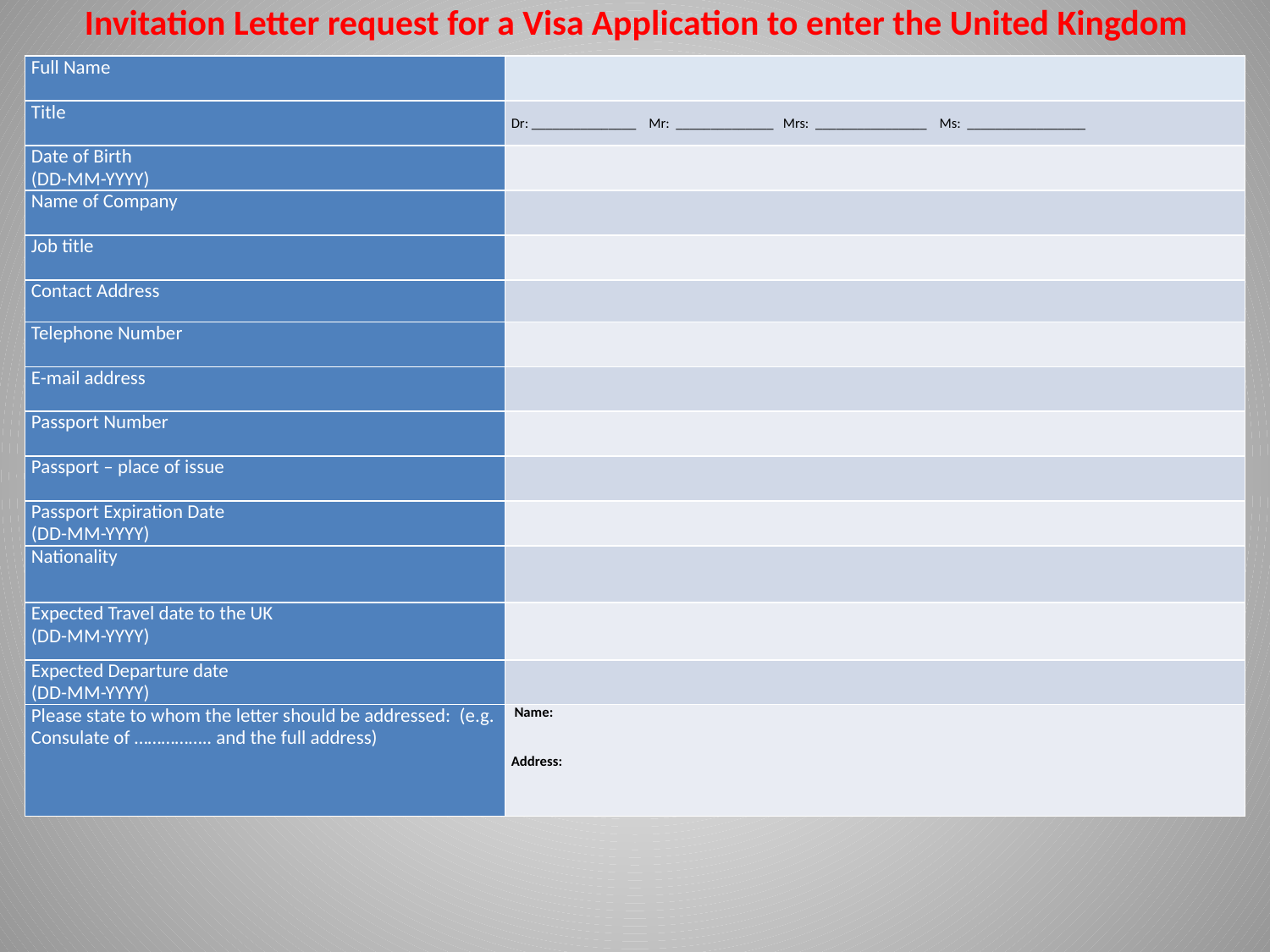

# Invitation Letter request for a Visa Application to enter the United Kingdom
| Full Name |  |
| --- | --- |
| Title | Dr: \_\_\_\_\_\_\_\_\_\_\_\_\_\_\_ Mr: \_\_\_\_\_\_\_\_\_\_\_\_\_\_ Mrs: \_\_\_\_\_\_\_\_\_\_\_\_\_\_\_\_ Ms: \_\_\_\_\_\_\_\_\_\_\_\_\_\_\_\_\_ |
| Date of Birth (DD-MM-YYYY) |  |
| Name of Company |  |
| Job title |  |
| Contact Address |  |
| Telephone Number |  |
| E-mail address |  |
| Passport Number |  |
| Passport – place of issue |  |
| Passport Expiration Date (DD-MM-YYYY) |  |
| Nationality |  |
| Expected Travel date to the UK (DD-MM-YYYY) |  |
| Expected Departure date (DD-MM-YYYY) |  |
| Please state to whom the letter should be addressed: (e.g. Consulate of …………….. and the full address) | Name: Address: |